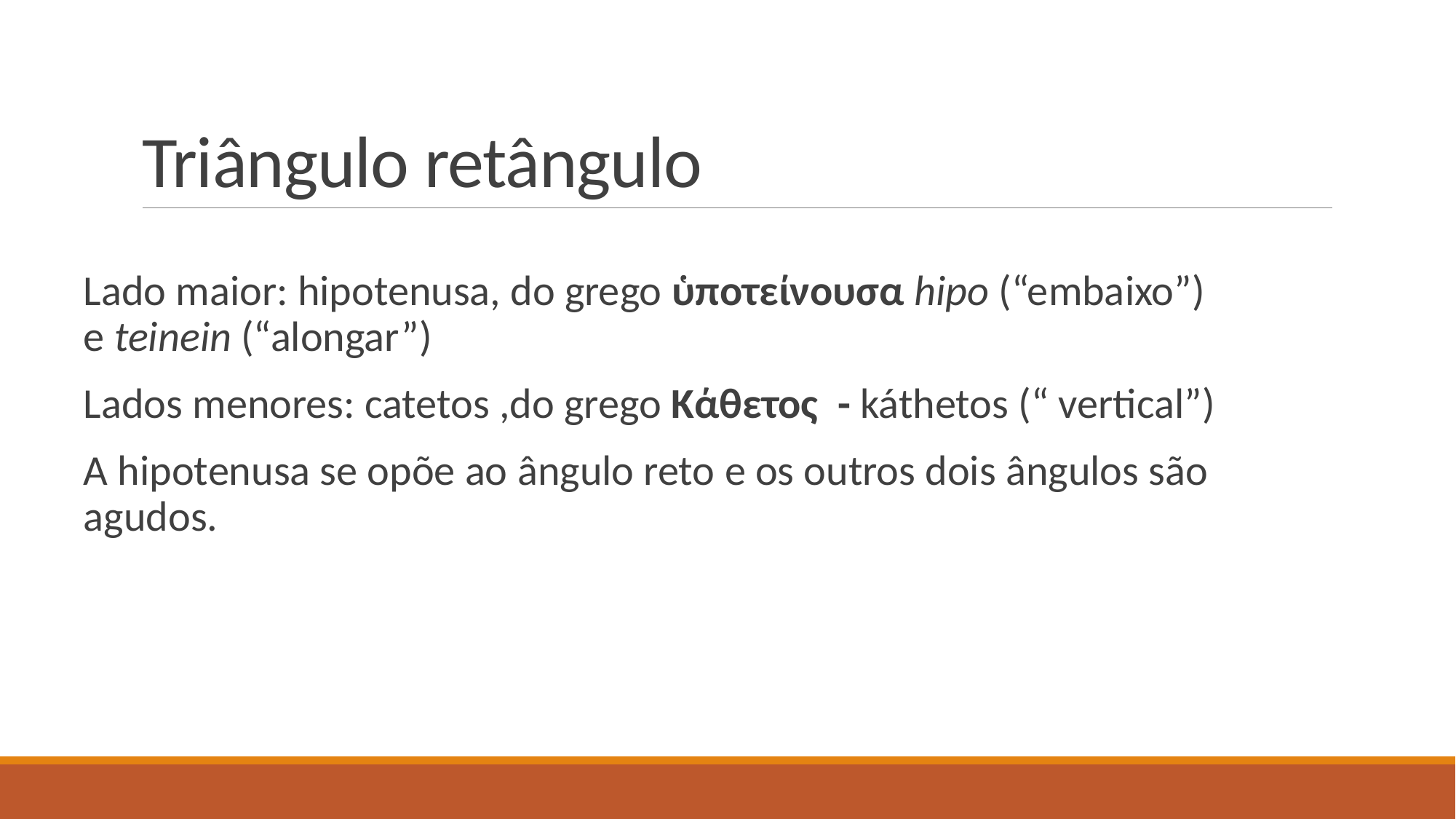

# Triângulo retângulo

Lado maior: hipotenusa, do grego ὑποτείνουσα hipo (“embaixo”) e teinein (“alongar”)
Lados menores: catetos ,do grego Κάθετος  - káthetos (“ vertical”)
A hipotenusa se opõe ao ângulo reto e os outros dois ângulos são agudos.